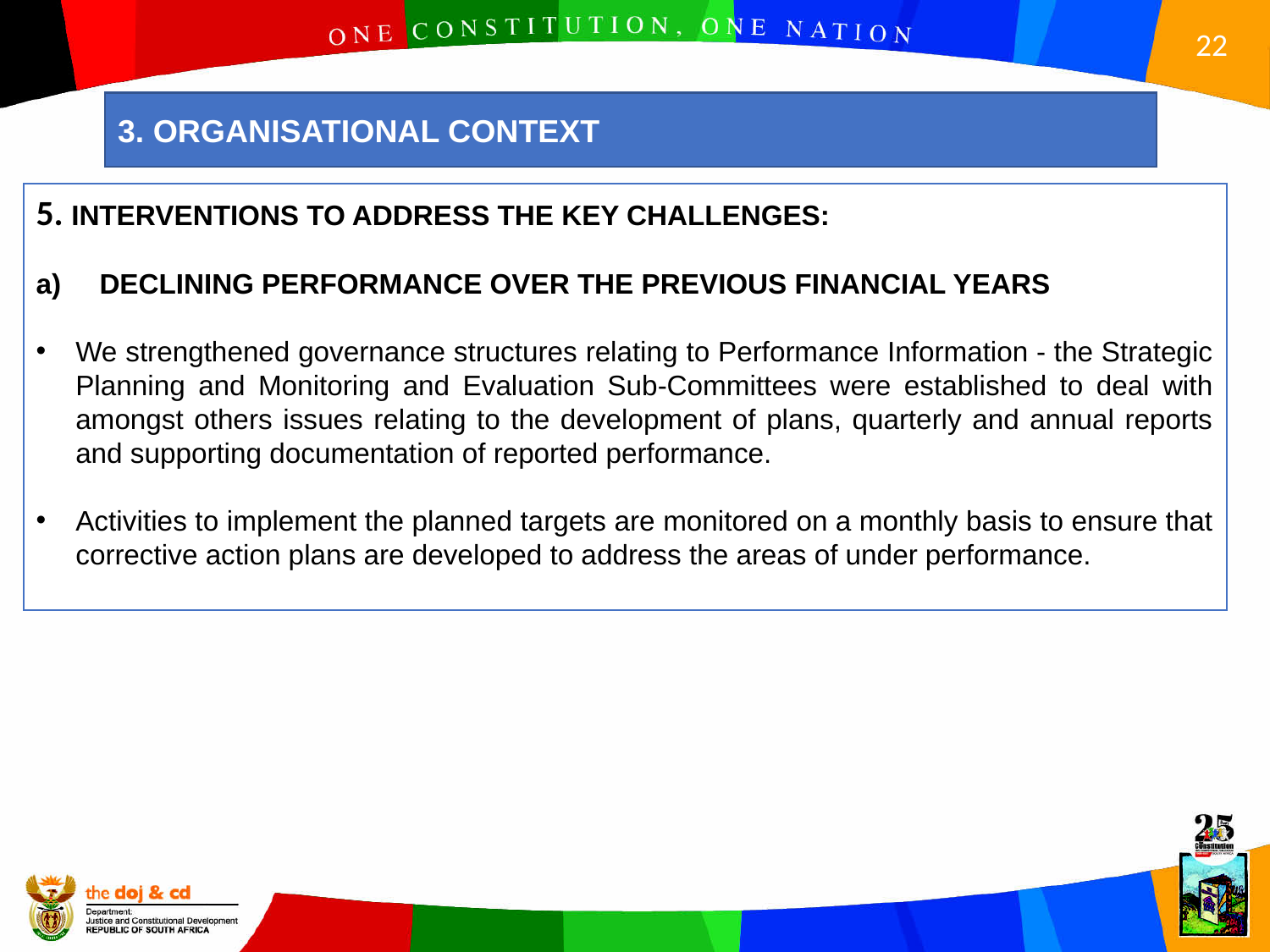

3. ORGANISATIONAL CONTEXT

5. INTERVENTIONS TO ADDRESS THE KEY CHALLENGES:

DECLINING PERFORMANCE OVER THE PREVIOUS FINANCIAL YEARS

We strengthened governance structures relating to Performance Information - the Strategic Planning and Monitoring and Evaluation Sub-Committees were established to deal with amongst others issues relating to the development of plans, quarterly and annual reports and supporting documentation of reported performance.

Activities to implement the planned targets are monitored on a monthly basis to ensure that corrective action plans are developed to address the areas of under performance.